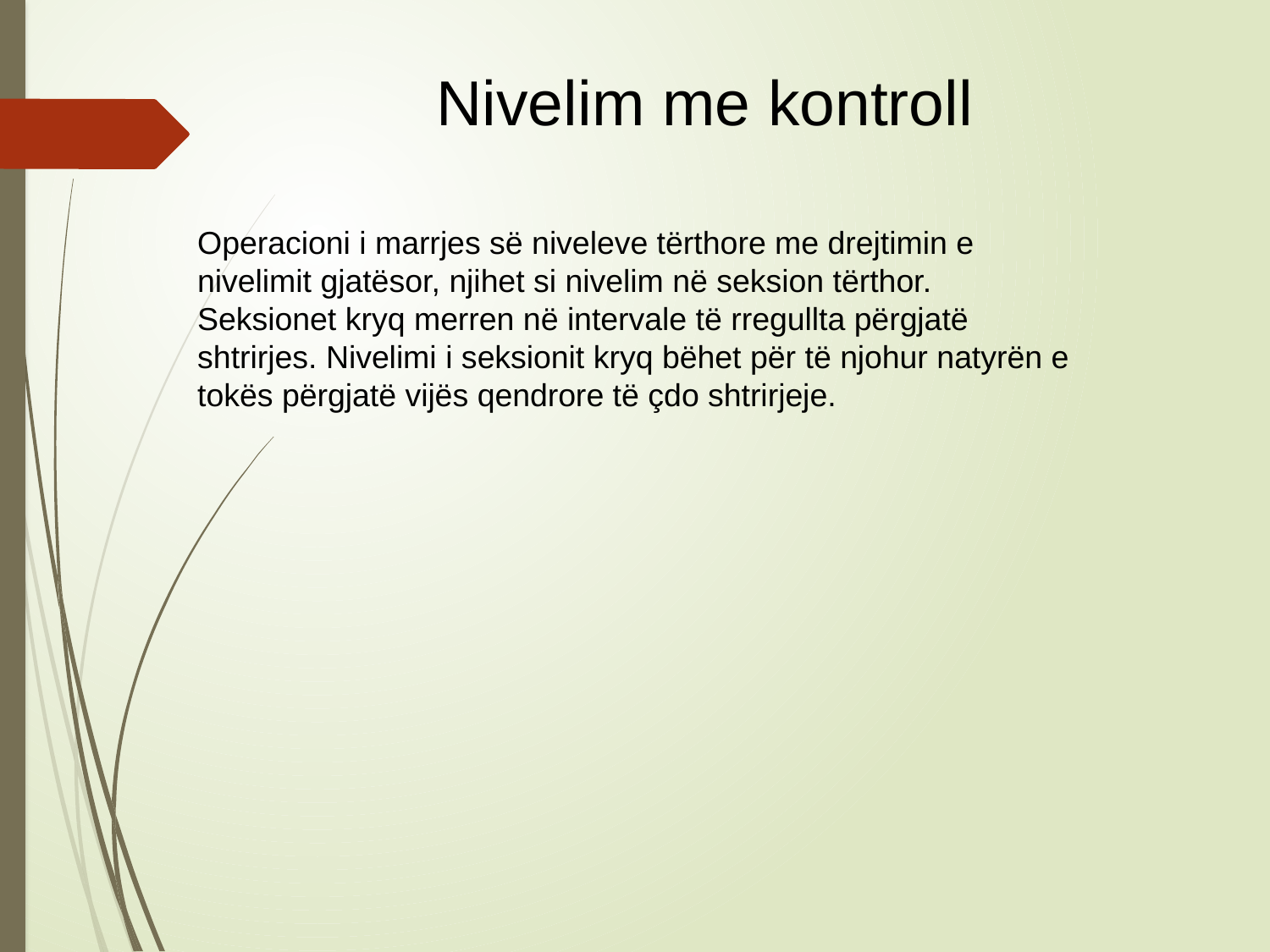

Nivelim me kontroll
Operacioni i marrjes së niveleve tërthore me drejtimin e nivelimit gjatësor, njihet si nivelim në seksion tërthor. Seksionet kryq merren në intervale të rregullta përgjatë shtrirjes. Nivelimi i seksionit kryq bëhet për të njohur natyrën e tokës përgjatë vijës qendrore të çdo shtrirjeje.